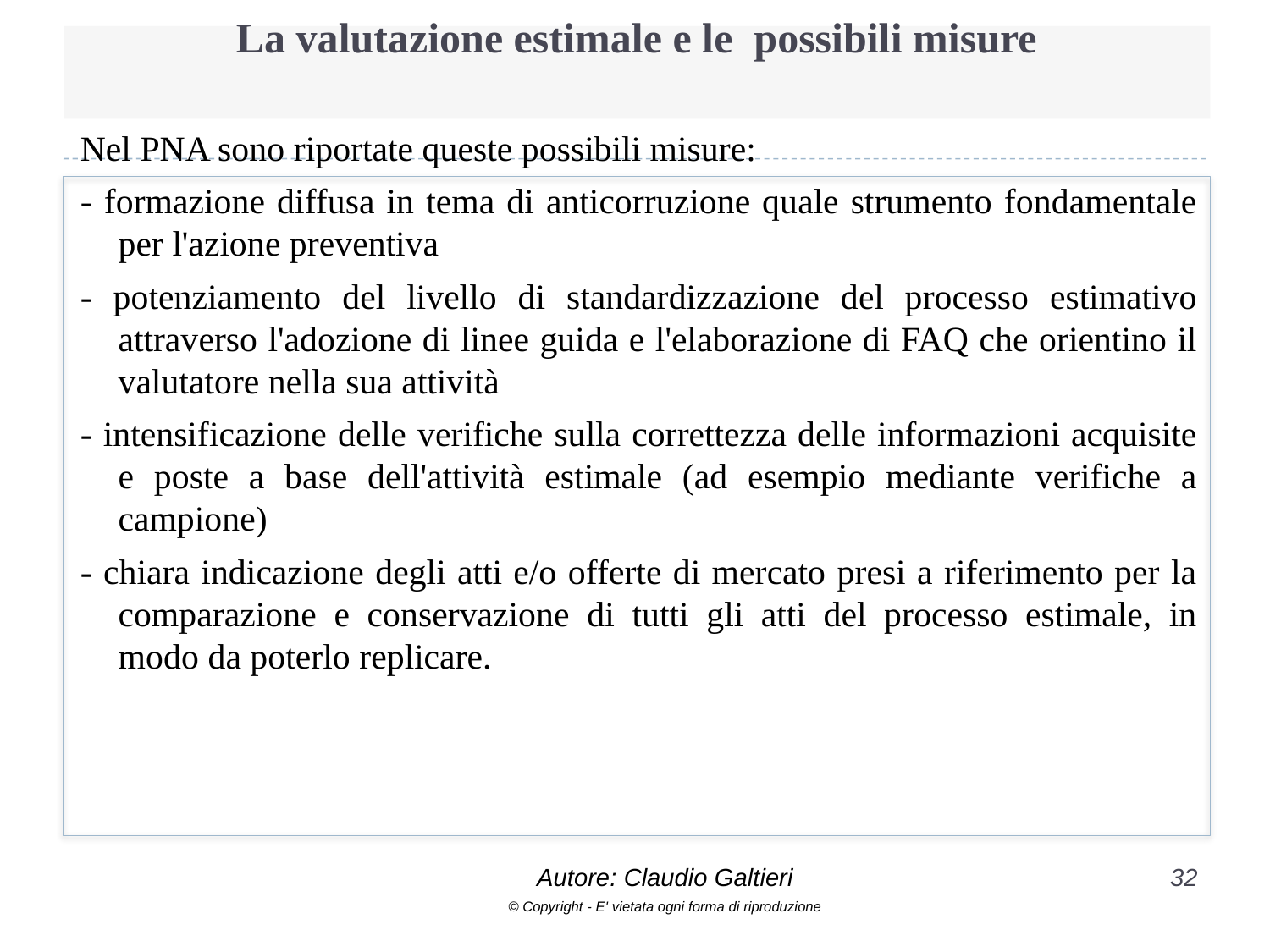

# La valutazione estimale e le  possibili misure

Nel PNA sono riportate queste possibili misure:
- formazione diffusa in tema di anticorruzione quale strumento fondamentale per l'azione preventiva
- potenziamento del livello di standardizzazione del processo estimativo attraverso l'adozione di linee guida e l'elaborazione di FAQ che orientino il valutatore nella sua attività
- intensificazione delle verifiche sulla correttezza delle informazioni acquisite e poste a base dell'attività estimale (ad esempio mediante verifiche a campione)
- chiara indicazione degli atti e/o offerte di mercato presi a riferimento per la comparazione e conservazione di tutti gli atti del processo estimale, in modo da poterlo replicare.